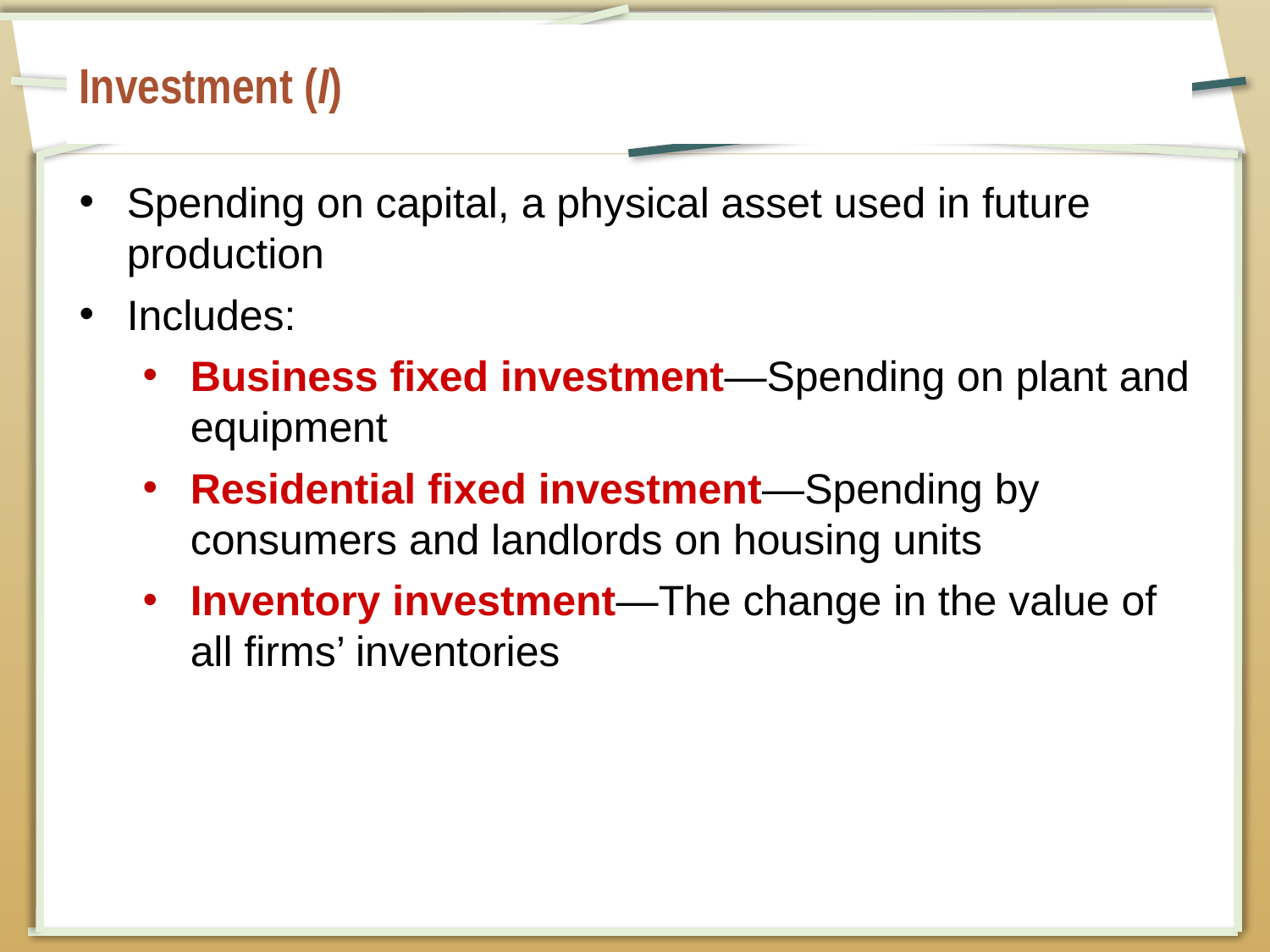

# Investment (I)
Spending on capital, a physical asset used in future production
Includes:
Business fixed investment—Spending on plant and equipment
Residential fixed investment—Spending by consumers and landlords on housing units
Inventory investment—The change in the value of all firms’ inventories